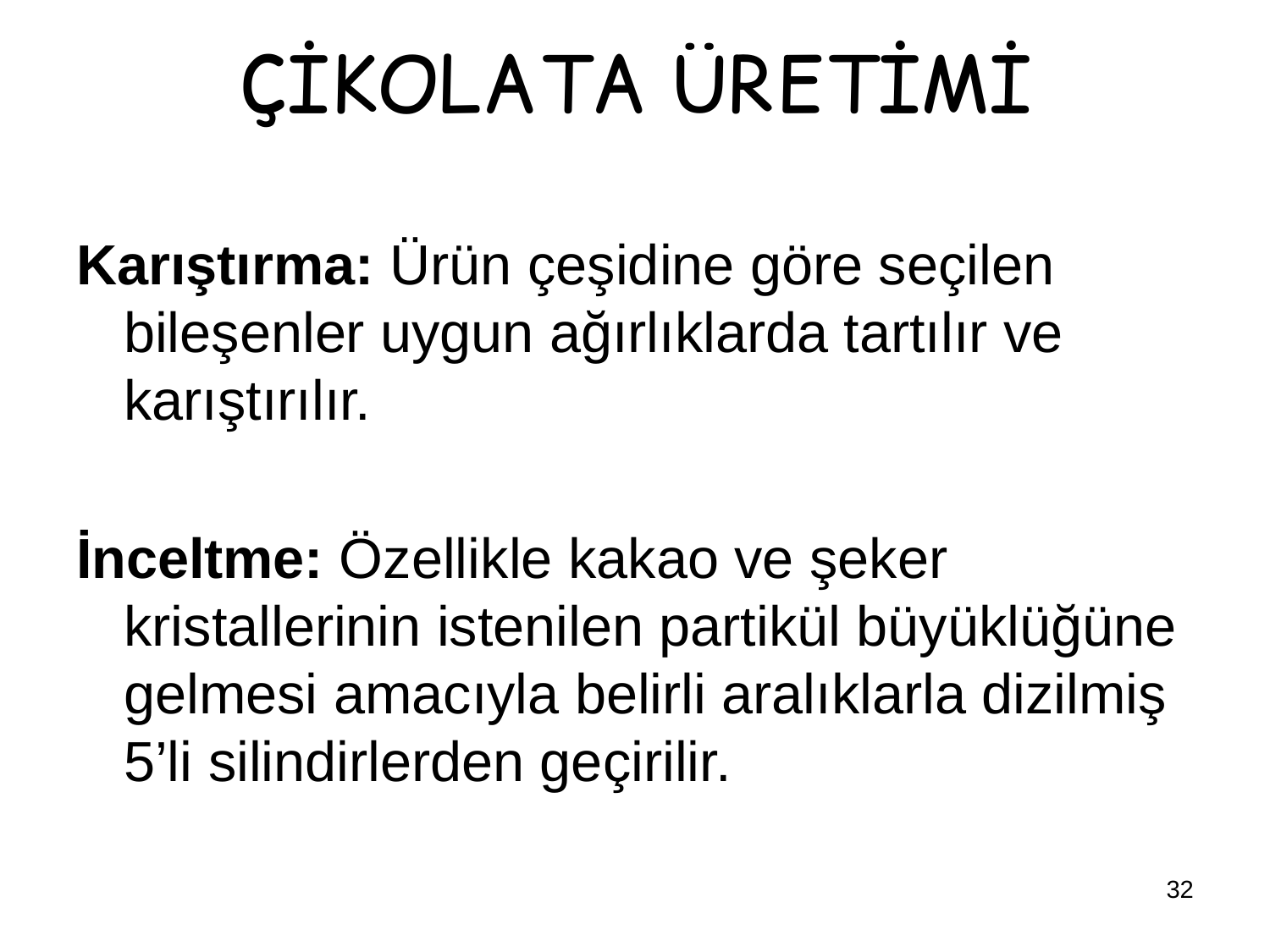

# ÇİKOLATA ÜRETİMİ
Karıştırma: Ürün çeşidine göre seçilen bileşenler uygun ağırlıklarda tartılır ve karıştırılır.

İnceltme: Özellikle kakao ve şeker kristallerinin istenilen partikül büyüklüğüne gelmesi amacıyla belirli aralıklarla dizilmiş 5’li silindirlerden geçirilir.
32